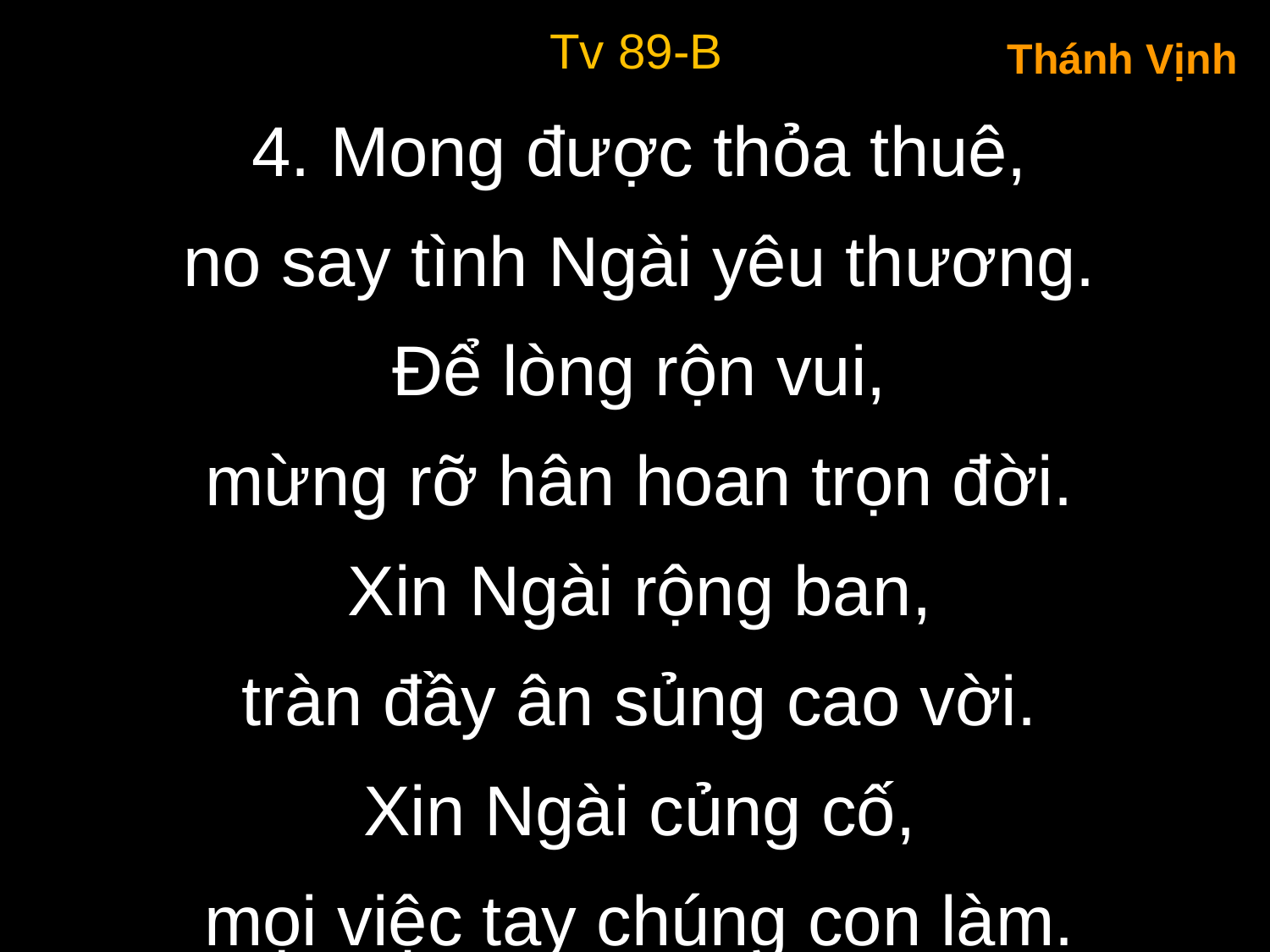

Tv 89-B
Thánh Vịnh
4. Mong được thỏa thuê,
no say tình Ngài yêu thương.
Để lòng rộn vui,
mừng rỡ hân hoan trọn đời.
Xin Ngài rộng ban,
tràn đầy ân sủng cao vời.
Xin Ngài củng cố,
mọi việc tay chúng con làm.